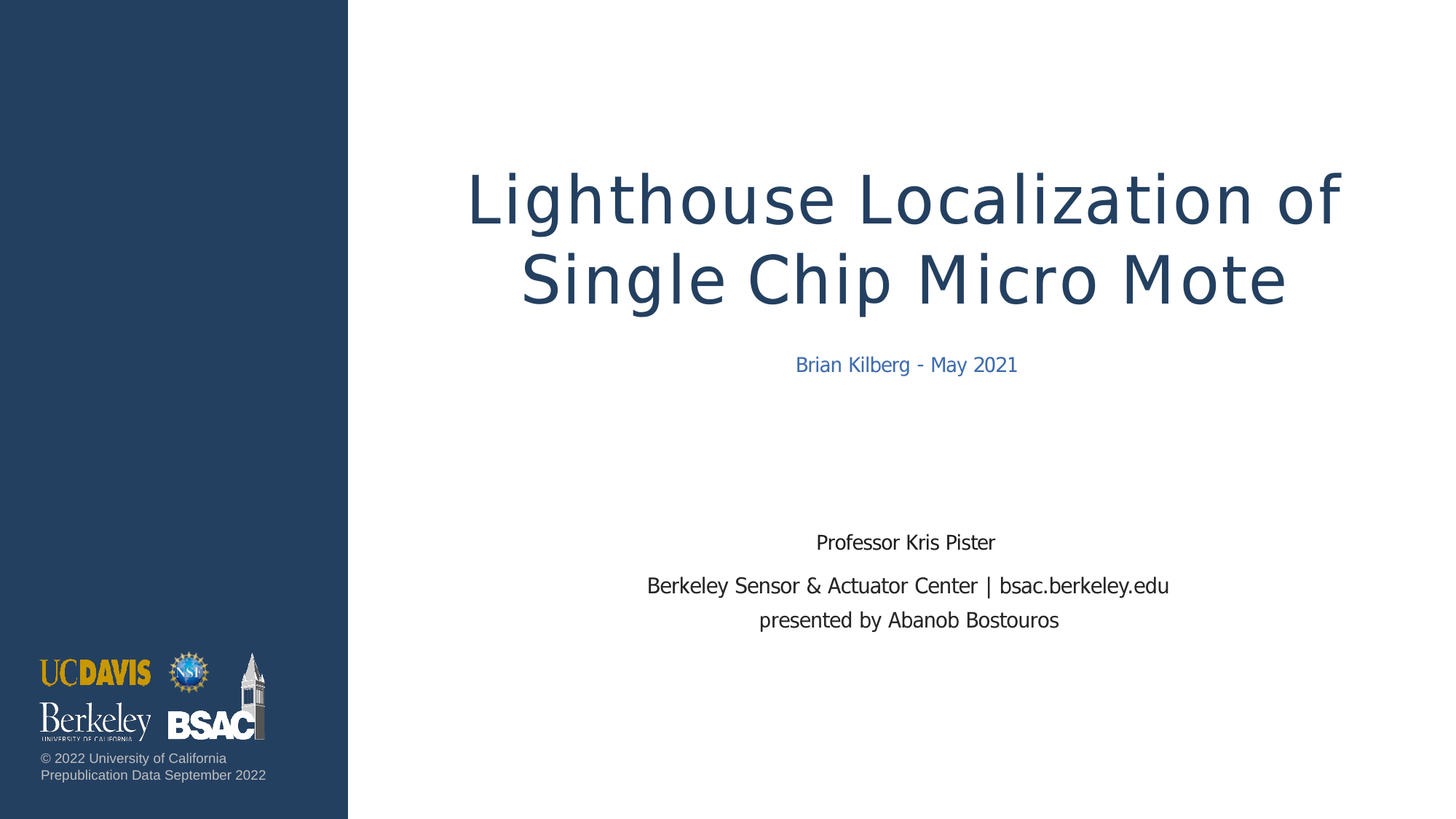

Lighthouse Localization of Single Chip Micro Mote

Brian Kilberg - May 2021

Professor Kris Pister
presented by Abanob Bostouros